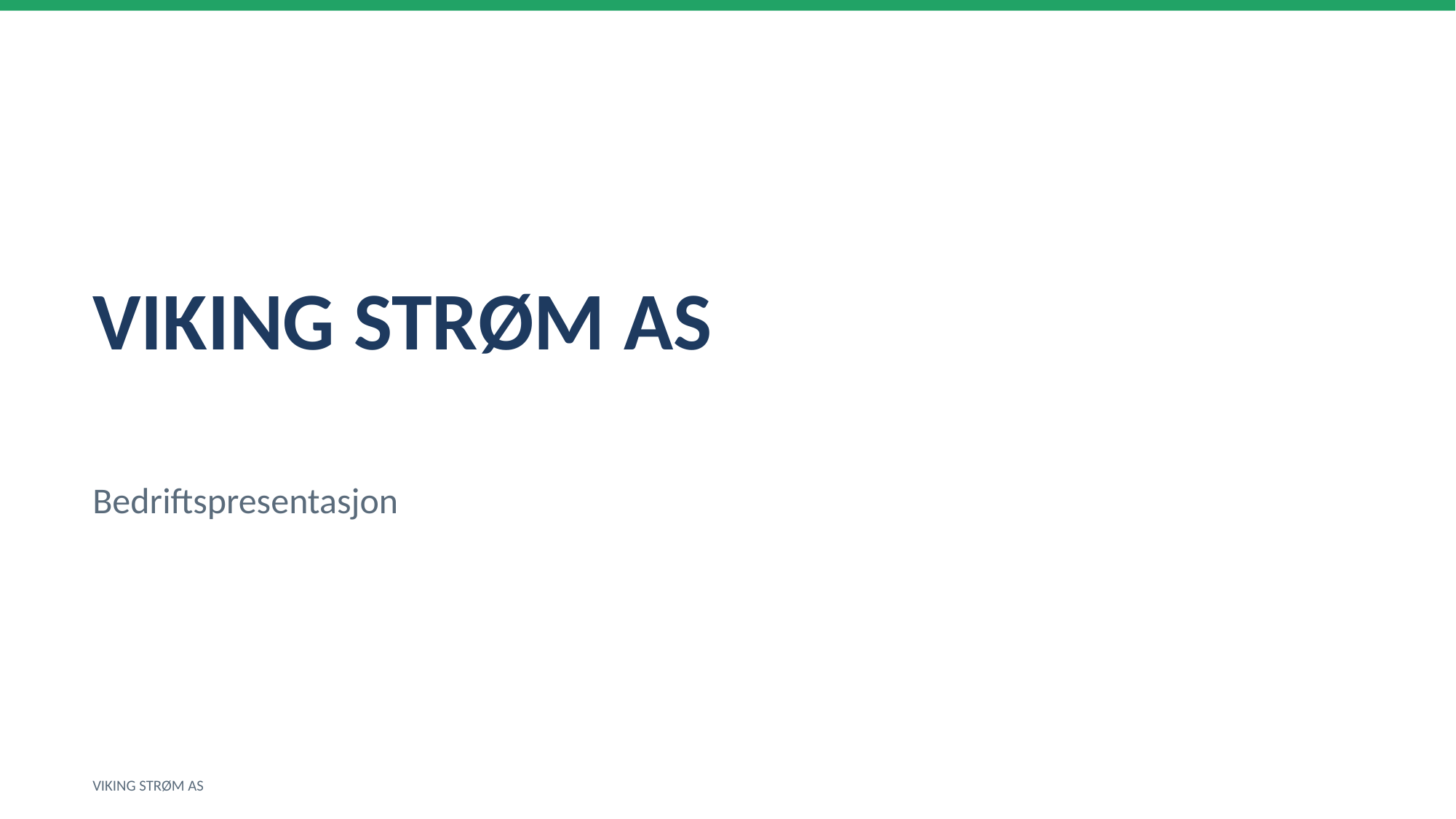

VIKING STRØM AS
Bedriftspresentasjon
VIKING STRØM AS